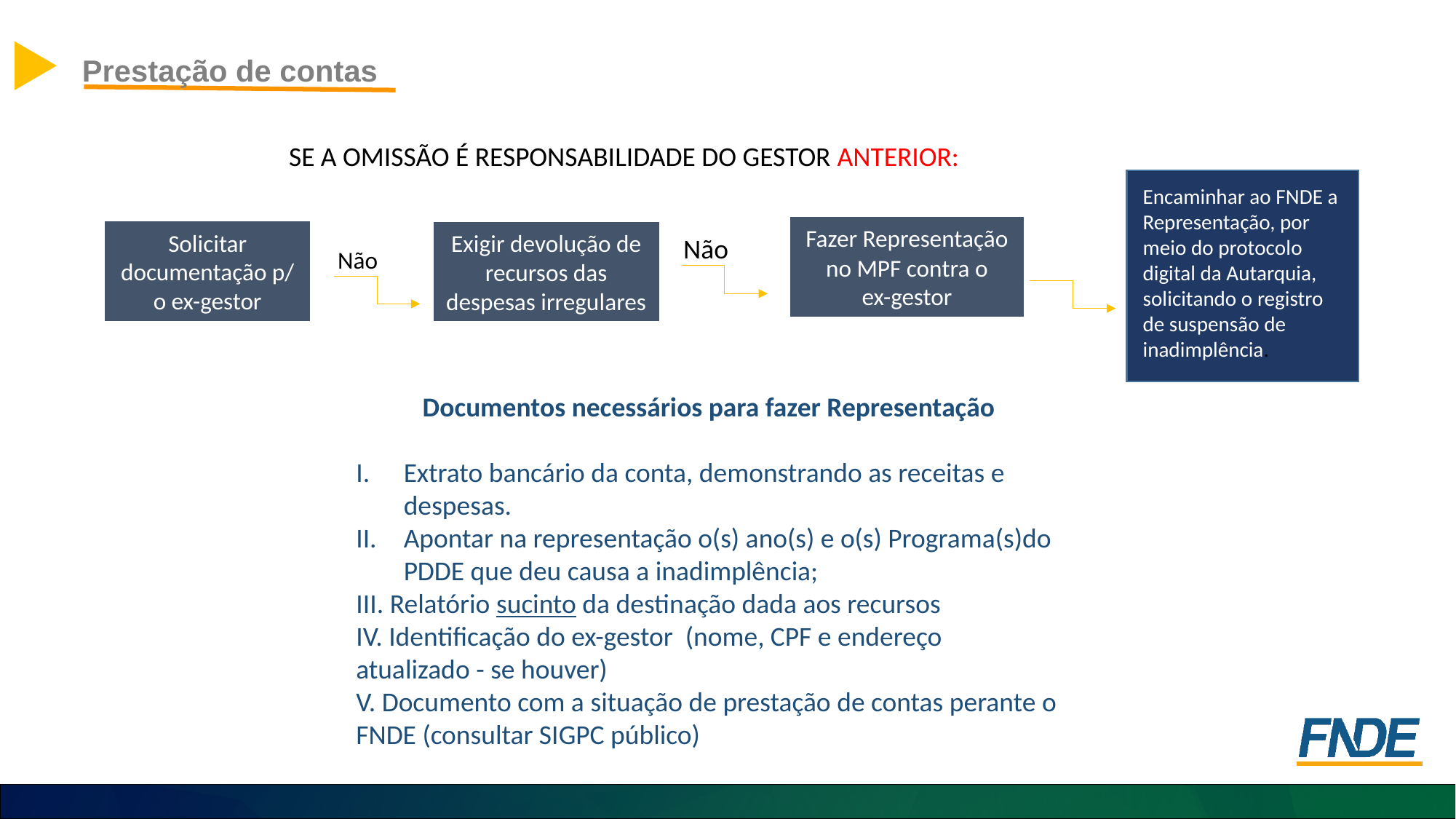

Prestação de contas

 SE A OMISSÃO É RESPONSABILIDADE DO GESTOR ANTERIOR:

Encaminhar ao FNDE a Representação, por meio do protocolo digital da Autarquia, solicitando o registro de suspensão de inadimplência.
Fazer Representação no MPF contra o
ex-gestor
Solicitar documentação p/ o ex-gestor
Exigir devolução de recursos das despesas irregulares
Não
Não
Documentos necessários para fazer Representação

Extrato bancário da conta, demonstrando as receitas e despesas.
Apontar na representação o(s) ano(s) e o(s) Programa(s)do PDDE que deu causa a inadimplência;
III. Relatório sucinto da destinação dada aos recursos
IV. Identificação do ex-gestor  (nome, CPF e endereço atualizado - se houver)
V. Documento com a situação de prestação de contas perante o FNDE (consultar SIGPC público)